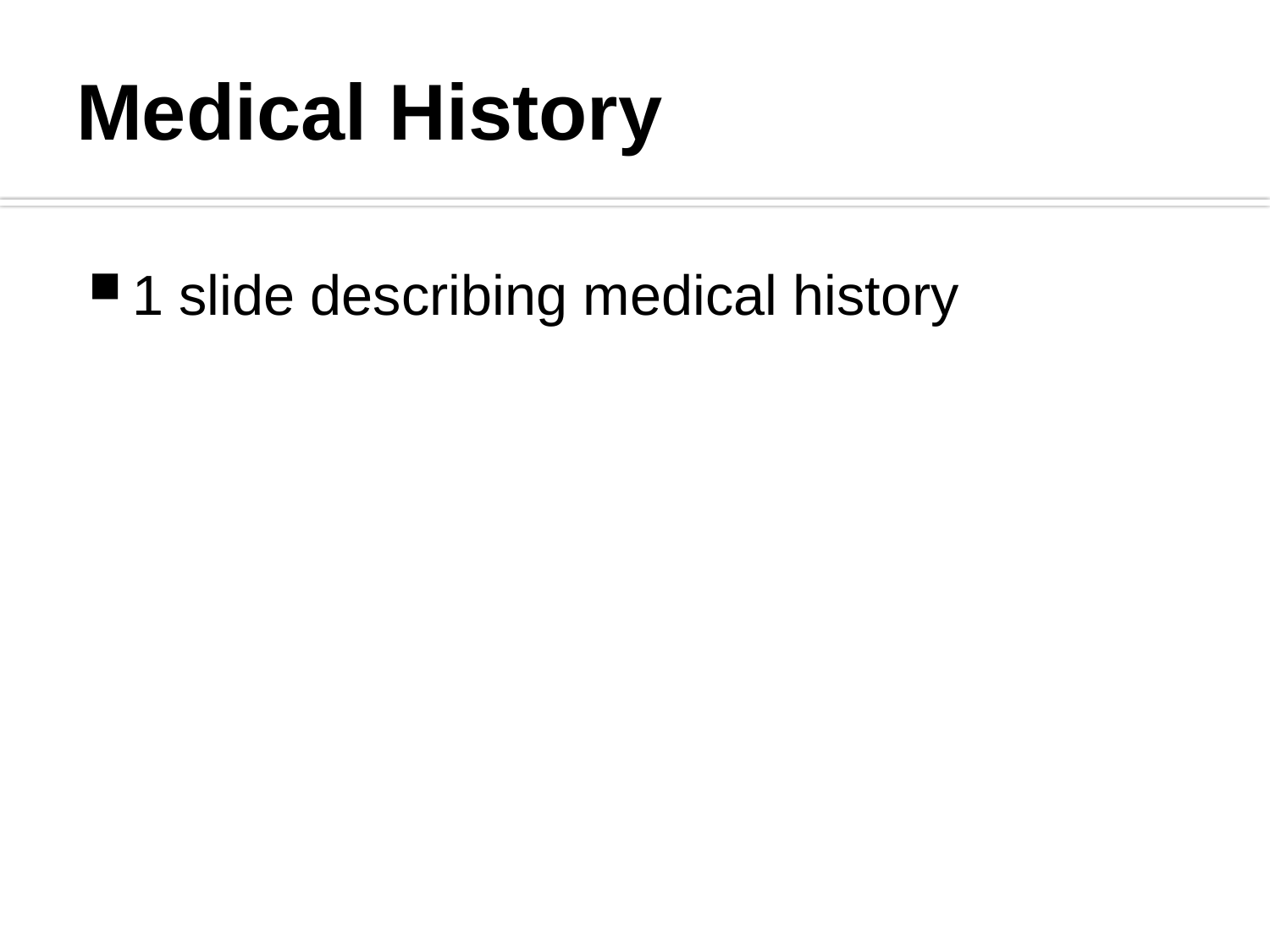

# Medical History
1 slide describing medical history